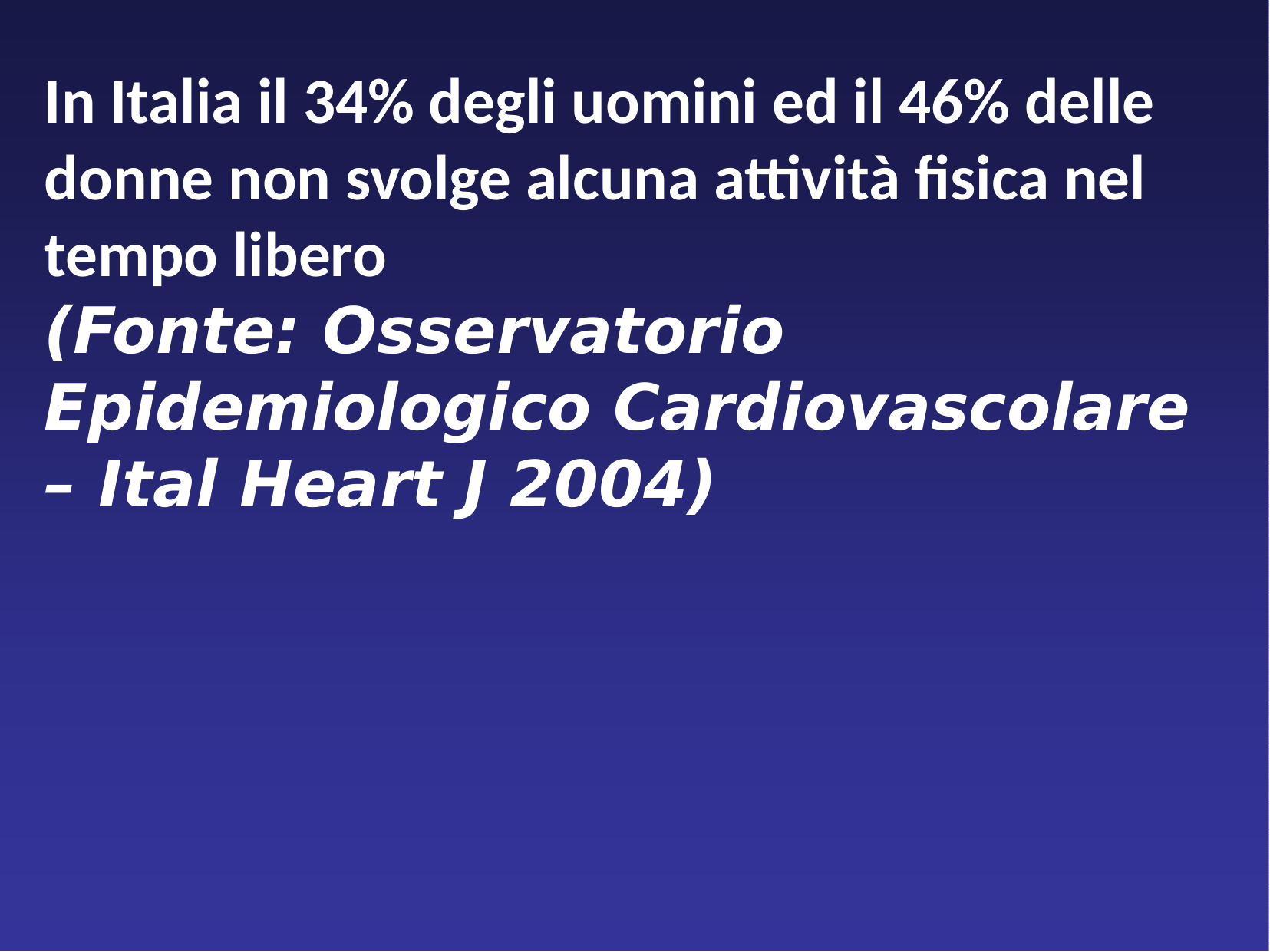

In Italia il 34% degli uomini ed il 46% delle donne non svolge alcuna attività fisica nel tempo libero                                                     (Fonte: Osservatorio Epidemiologico Cardiovascolare – Ital Heart J 2004)